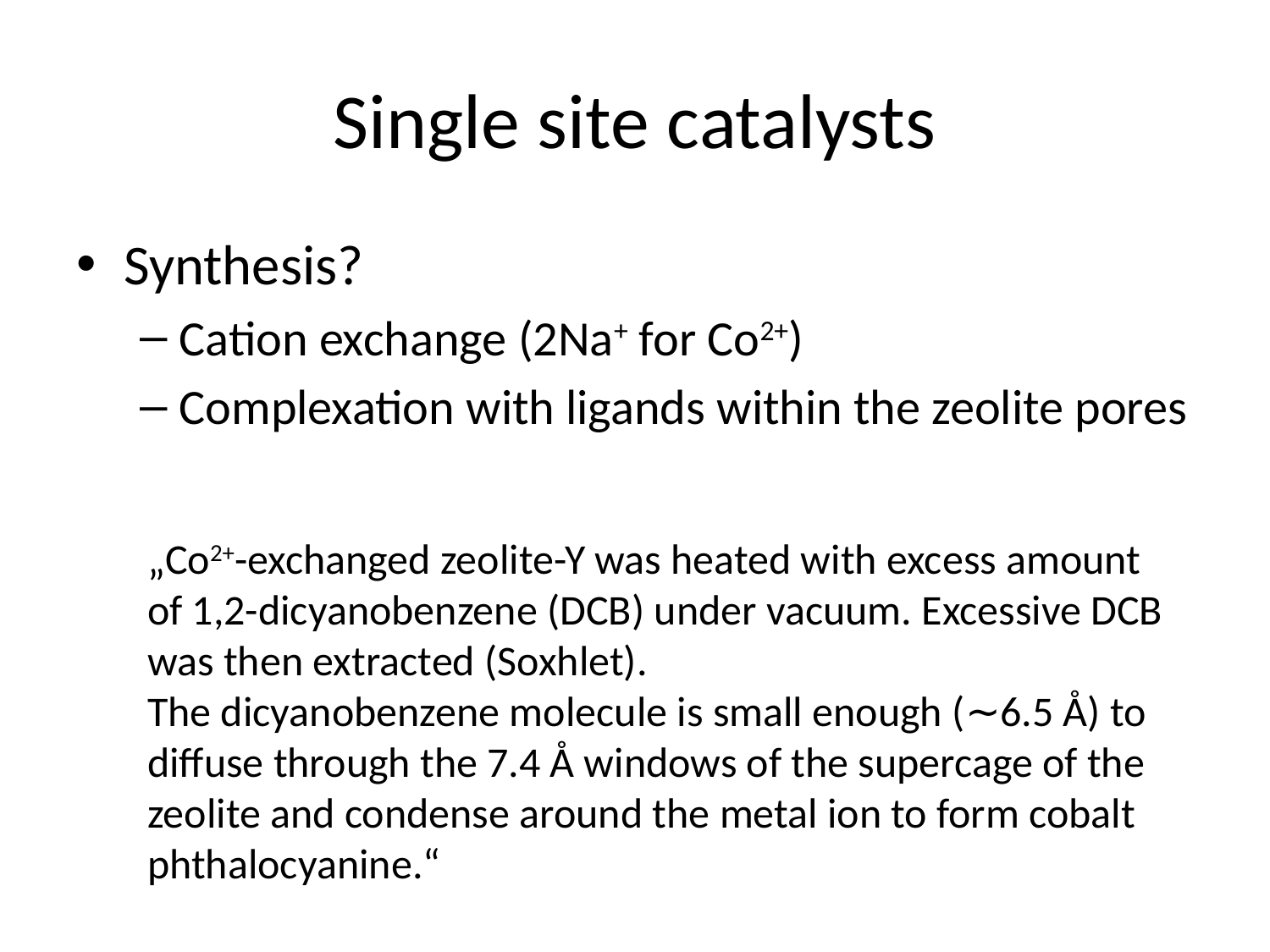

# Single site catalysts
Synthesis?
Cation exchange (2Na+ for Co2+)
Complexation with ligands within the zeolite pores
„Co2+-exchanged zeolite-Y was heated with excess amount of 1,2-dicyanobenzene (DCB) under vacuum. Excessive DCB was then extracted (Soxhlet).
The dicyanobenzene molecule is small enough (∼6.5 Å) to diffuse through the 7.4 Å windows of the supercage of the zeolite and condense around the metal ion to form cobalt phthalocyanine.“